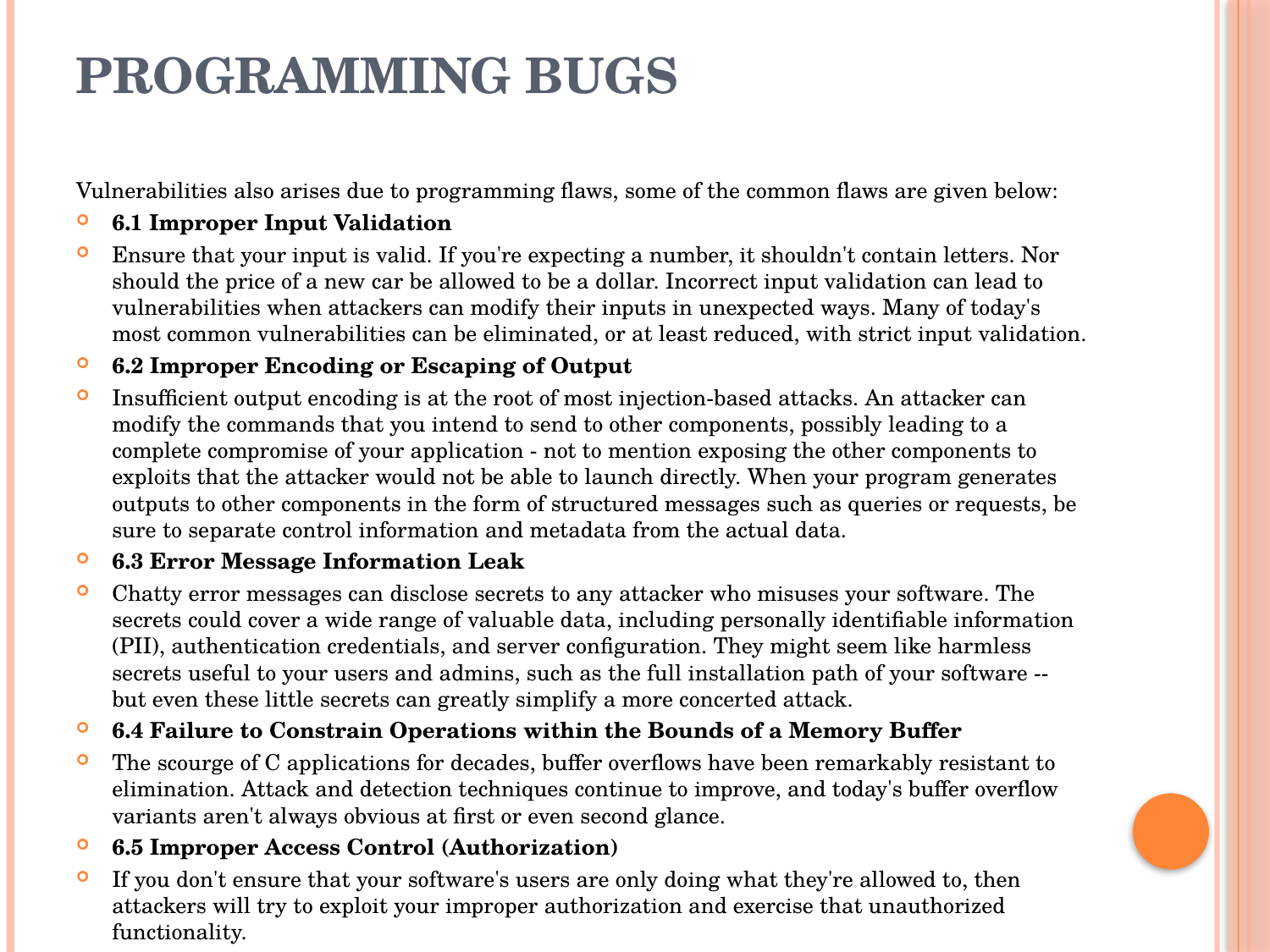

# Programming Bugs

Vulnerabilities also arises due to programming flaws, some of the common flaws are given below:
6.1 Improper Input Validation
Ensure that your input is valid. If you're expecting a number, it shouldn't contain letters. Nor should the price of a new car be allowed to be a dollar. Incorrect input validation can lead to vulnerabilities when attackers can modify their inputs in unexpected ways. Many of today's most common vulnerabilities can be eliminated, or at least reduced, with strict input validation.
6.2 Improper Encoding or Escaping of Output
Insufficient output encoding is at the root of most injection-based attacks. An attacker can modify the commands that you intend to send to other components, possibly leading to a complete compromise of your application - not to mention exposing the other components to exploits that the attacker would not be able to launch directly. When your program generates outputs to other components in the form of structured messages such as queries or requests, be sure to separate control information and metadata from the actual data.
6.3 Error Message Information Leak
Chatty error messages can disclose secrets to any attacker who misuses your software. The secrets could cover a wide range of valuable data, including personally identifiable information (PII), authentication credentials, and server configuration. They might seem like harmless secrets useful to your users and admins, such as the full installation path of your software -- but even these little secrets can greatly simplify a more concerted attack.
6.4 Failure to Constrain Operations within the Bounds of a Memory Buffer
The scourge of C applications for decades, buffer overflows have been remarkably resistant to elimination. Attack and detection techniques continue to improve, and today's buffer overflow variants aren't always obvious at first or even second glance.
6.5 Improper Access Control (Authorization)
If you don't ensure that your software's users are only doing what they're allowed to, then attackers will try to exploit your improper authorization and exercise that unauthorized functionality.